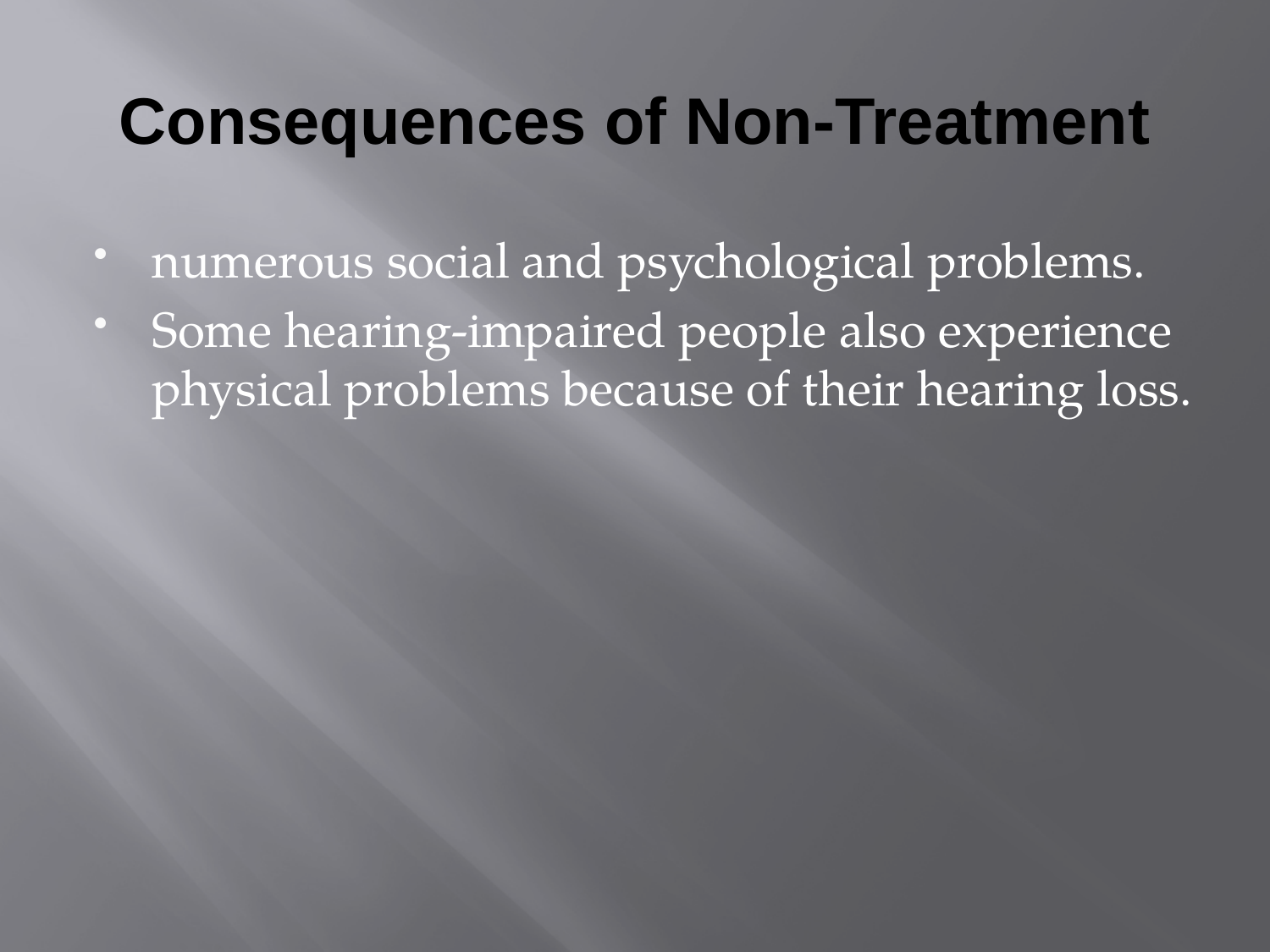

# Consequences of Non-Treatment
numerous social and psychological problems.
Some hearing-impaired people also experience physical problems because of their hearing loss.